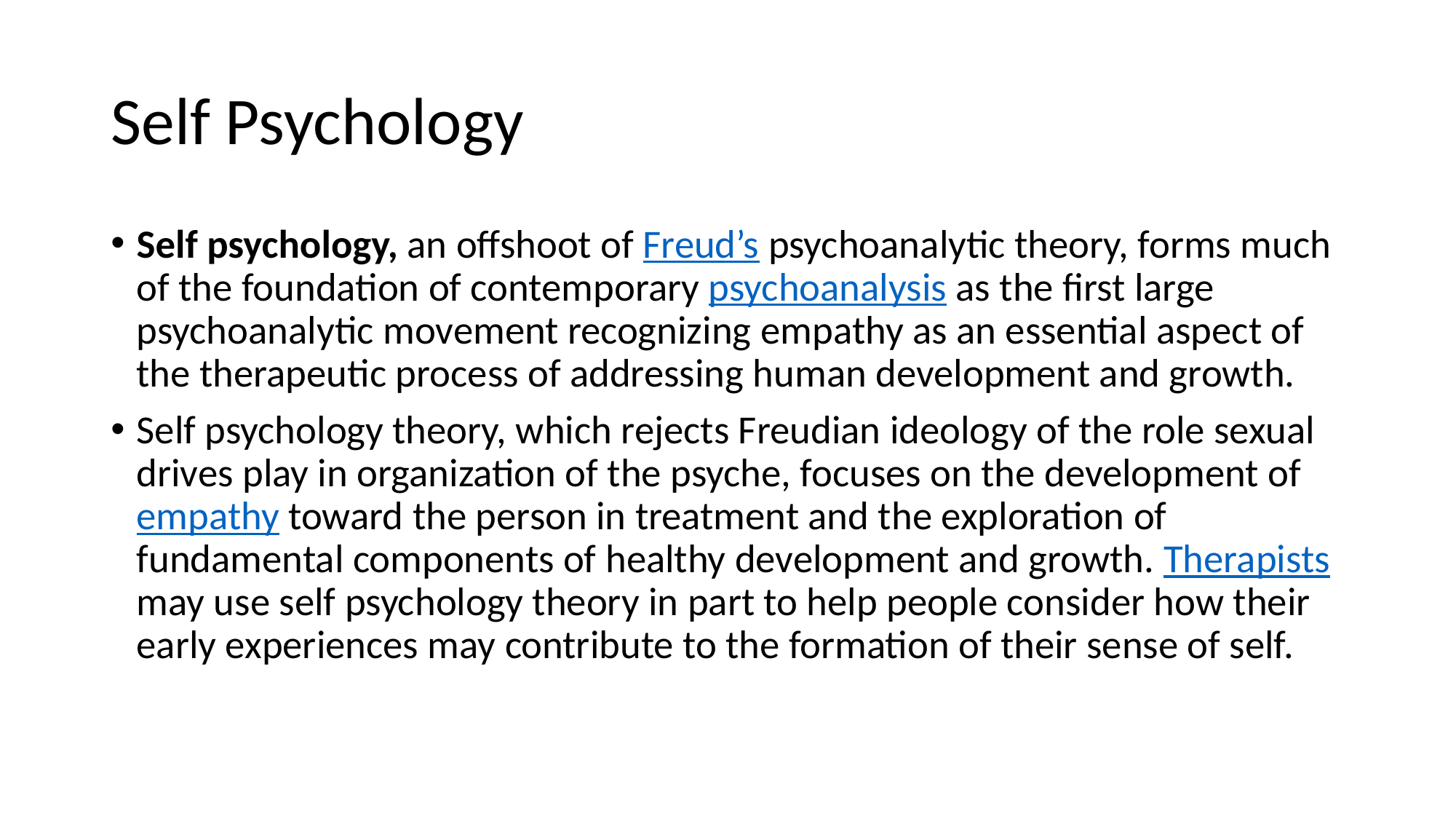

# Self Psychology
Self psychology, an offshoot of Freud’s psychoanalytic theory, forms much of the foundation of contemporary psychoanalysis as the first large psychoanalytic movement recognizing empathy as an essential aspect of the therapeutic process of addressing human development and growth.
Self psychology theory, which rejects Freudian ideology of the role sexual drives play in organization of the psyche, focuses on the development of empathy toward the person in treatment and the exploration of fundamental components of healthy development and growth. Therapistsmay use self psychology theory in part to help people consider how their early experiences may contribute to the formation of their sense of self.